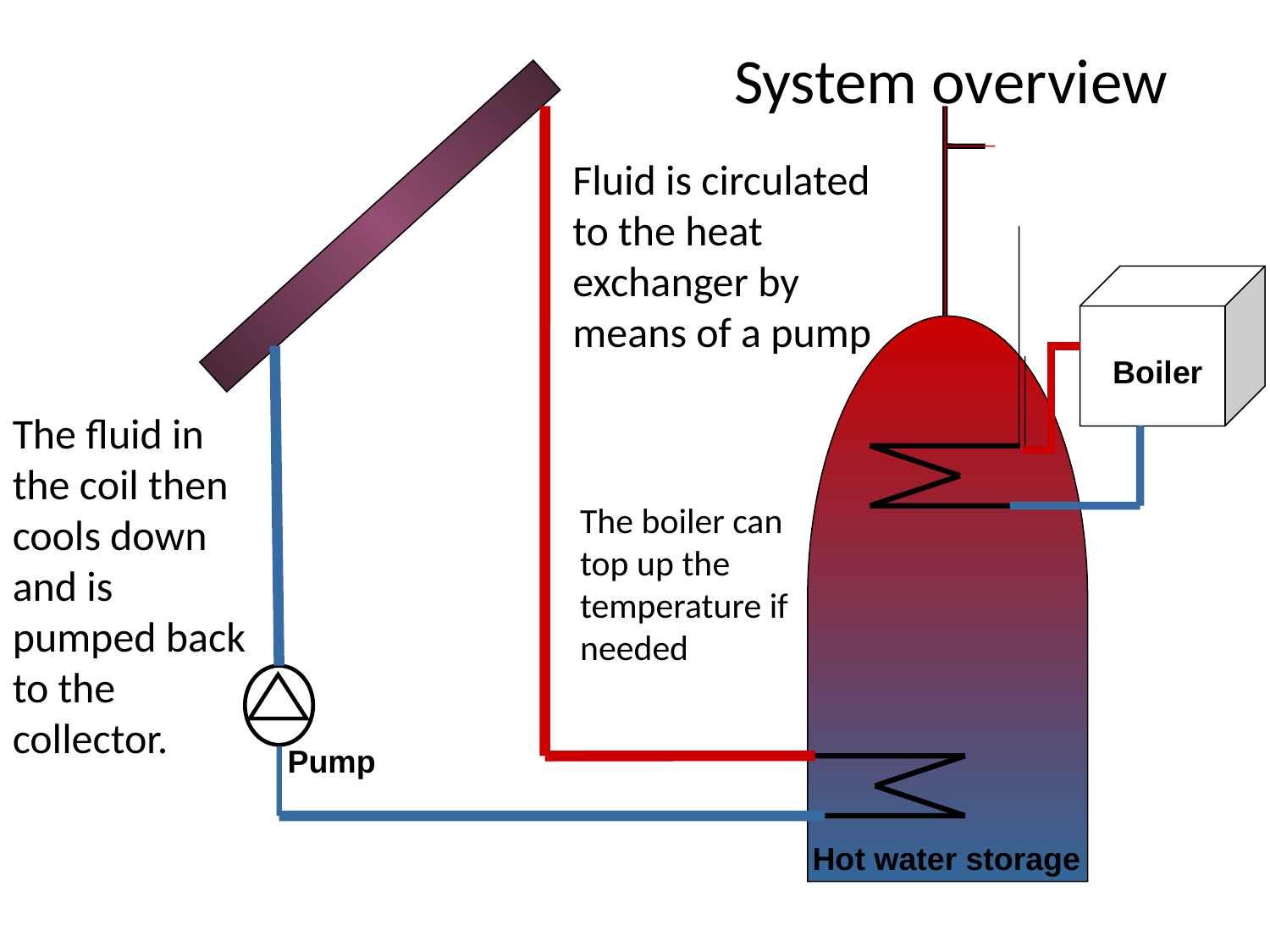

System overview

Fluid is circulated to the heat exchanger by means of a pump

Hot water storage

Boiler

The fluid in the coil then cools down and is pumped back to the collector.

The boiler can top up the temperature if needed

Pump